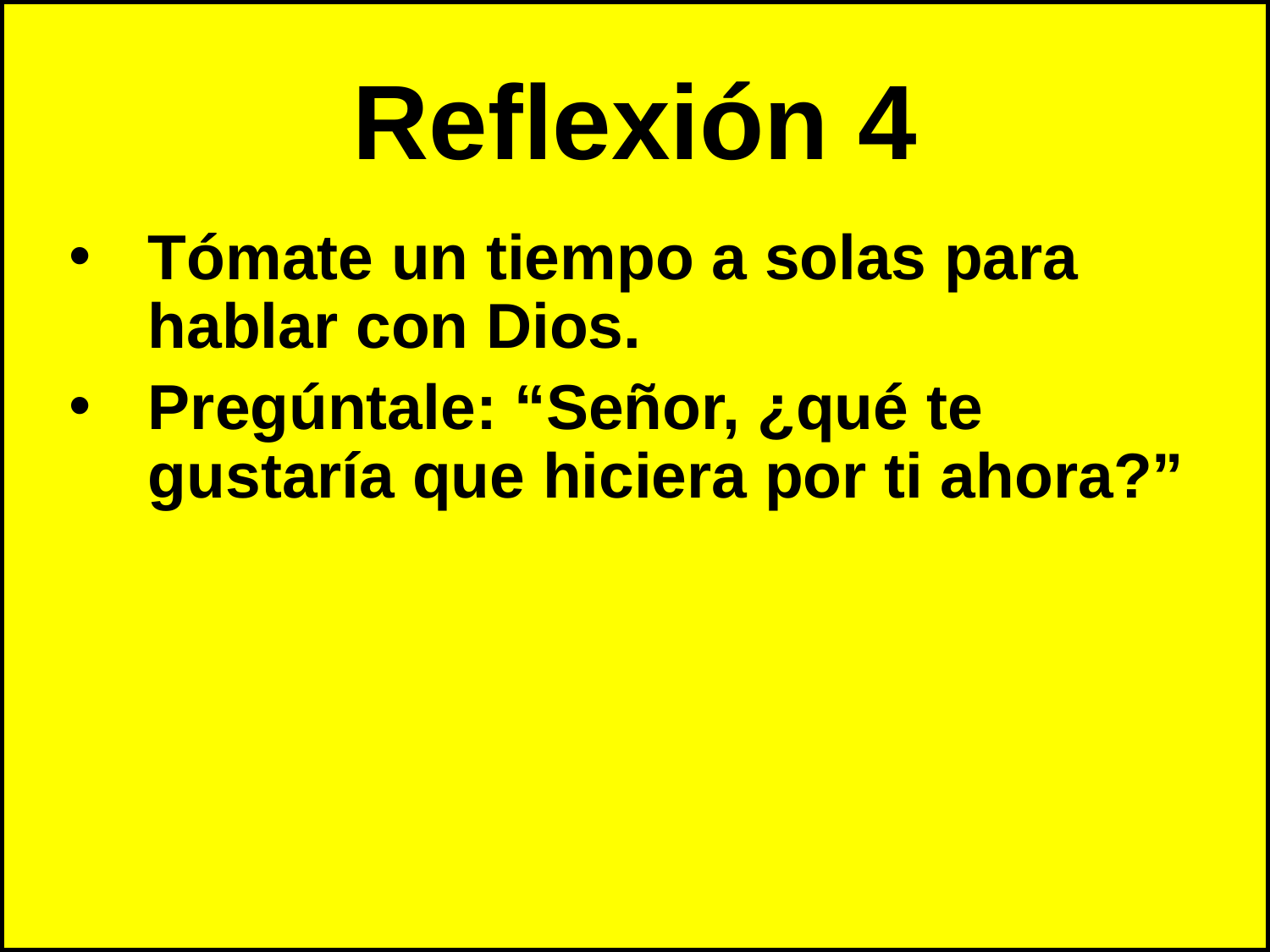

# Reflexión 4
Tómate un tiempo a solas para hablar con Dios.
Pregúntale: “Señor, ¿qué te gustaría que hiciera por ti ahora?”